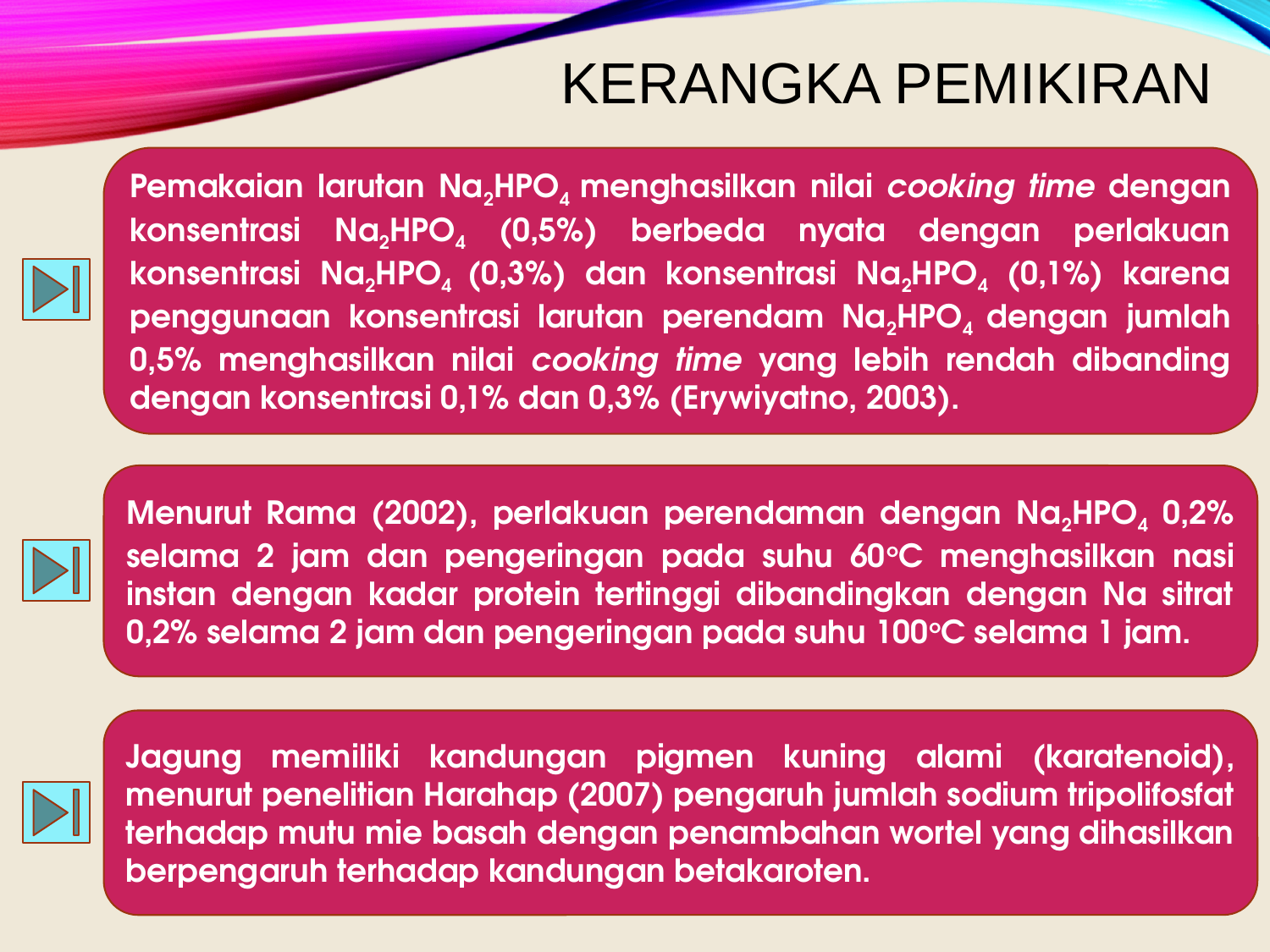

KERANGKA PEMIKIRAN
Pemakaian larutan Na2HPO4 menghasilkan nilai cooking time dengan konsentrasi Na2HPO4 (0,5%) berbeda nyata dengan perlakuan konsentrasi Na2HPO4 (0,3%) dan konsentrasi Na2HPO4 (0,1%) karena penggunaan konsentrasi larutan perendam Na2HPO4 dengan jumlah 0,5% menghasilkan nilai cooking time yang lebih rendah dibanding dengan konsentrasi 0,1% dan 0,3% (Erywiyatno, 2003).

Menurut Rama (2002), perlakuan perendaman dengan Na2HPO4 0,2% selama 2 jam dan pengeringan pada suhu 60oC menghasilkan nasi instan dengan kadar protein tertinggi dibandingkan dengan Na sitrat 0,2% selama 2 jam dan pengeringan pada suhu 100oC selama 1 jam.

Jagung memiliki kandungan pigmen kuning alami (karatenoid), menurut penelitian Harahap (2007) pengaruh jumlah sodium tripolifosfat terhadap mutu mie basah dengan penambahan wortel yang dihasilkan berpengaruh terhadap kandungan betakaroten.